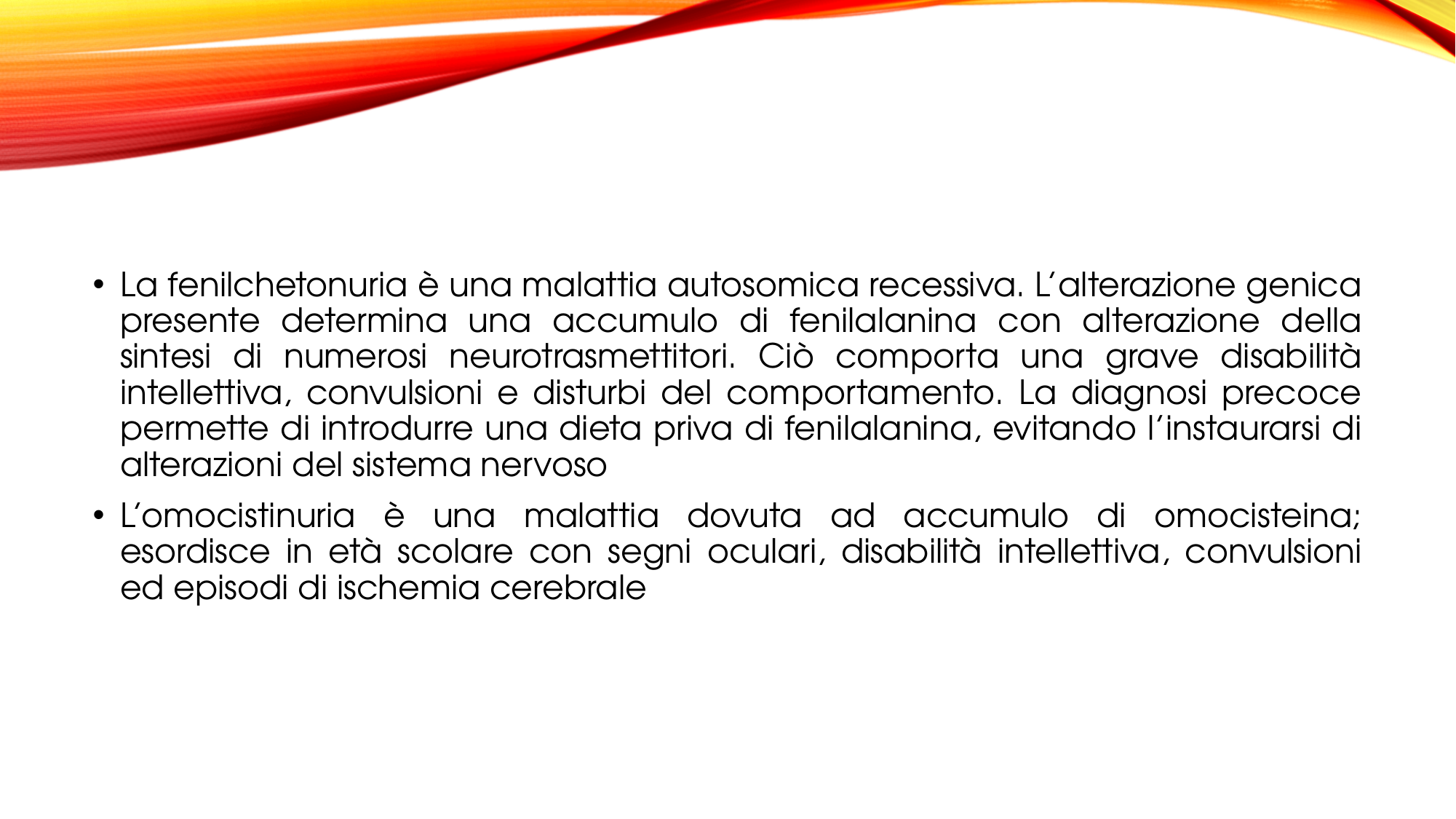

#
La fenilchetonuria è una malattia autosomica recessiva. L’alterazione genica presente determina una accumulo di fenilalanina con alterazione della sintesi di numerosi neurotrasmettitori. Ciò comporta una grave disabilità intellettiva, convulsioni e disturbi del comportamento. La diagnosi precoce permette di introdurre una dieta priva di fenilalanina, evitando l’instaurarsi di alterazioni del sistema nervoso
L’omocistinuria è una malattia dovuta ad accumulo di omocisteina; esordisce in età scolare con segni oculari, disabilità intellettiva, convulsioni ed episodi di ischemia cerebrale